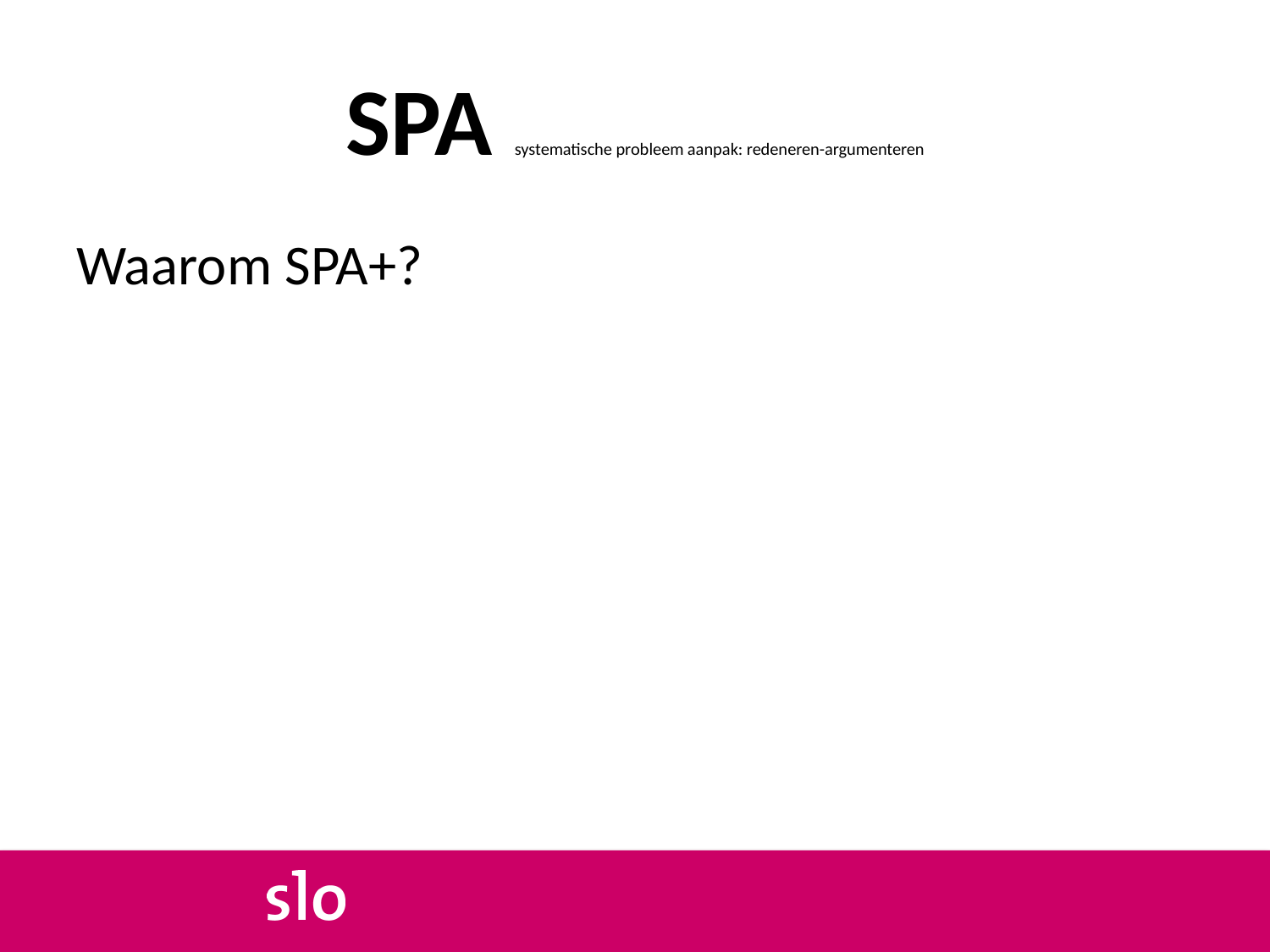

# SPA systematische probleem aanpak: redeneren-argumenteren
Waarom SPA+?